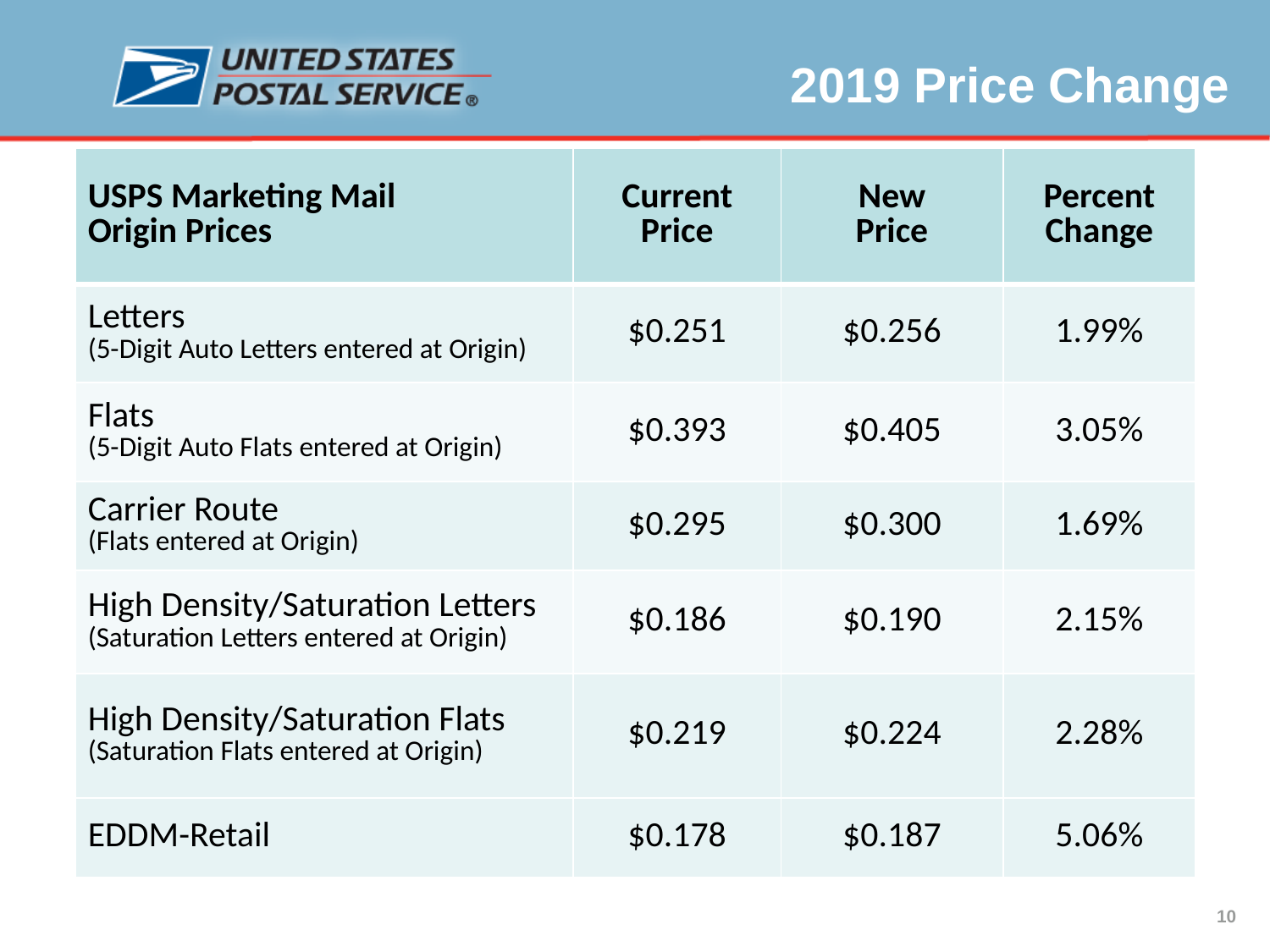

2019 Price Change
| USPS Marketing Mail Origin Prices | Current Price | New Price | Percent Change |
| --- | --- | --- | --- |
| Letters (5-Digit Auto Letters entered at Origin) | $0.251 | $0.256 | 1.99% |
| Flats (5-Digit Auto Flats entered at Origin) | $0.393 | $0.405 | 3.05% |
| Carrier Route (Flats entered at Origin) | $0.295 | $0.300 | 1.69% |
| High Density/Saturation Letters (Saturation Letters entered at Origin) | $0.186 | $0.190 | 2.15% |
| High Density/Saturation Flats (Saturation Flats entered at Origin) | $0.219 | $0.224 | 2.28% |
| EDDM-Retail | $0.178 | $0.187 | 5.06% |
10